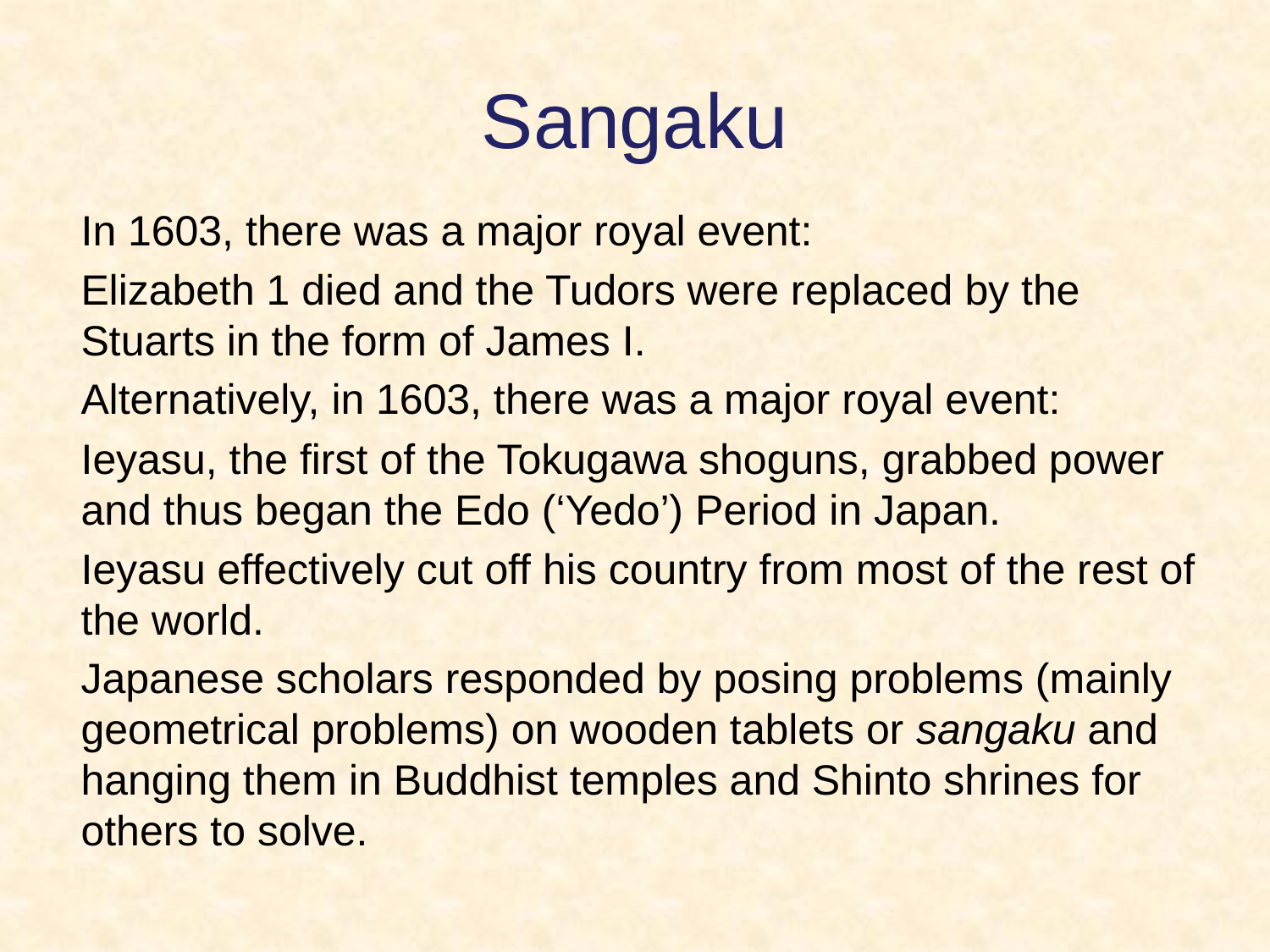

# Sangaku
In 1603, there was a major royal event:
Elizabeth 1 died and the Tudors were replaced by the Stuarts in the form of James I.
Alternatively, in 1603, there was a major royal event:
Ieyasu, the first of the Tokugawa shoguns, grabbed power and thus began the Edo (‘Yedo’) Period in Japan.
Ieyasu effectively cut off his country from most of the rest of the world.
Japanese scholars responded by posing problems (mainly geometrical problems) on wooden tablets or sangaku and hanging them in Buddhist temples and Shinto shrines for others to solve.